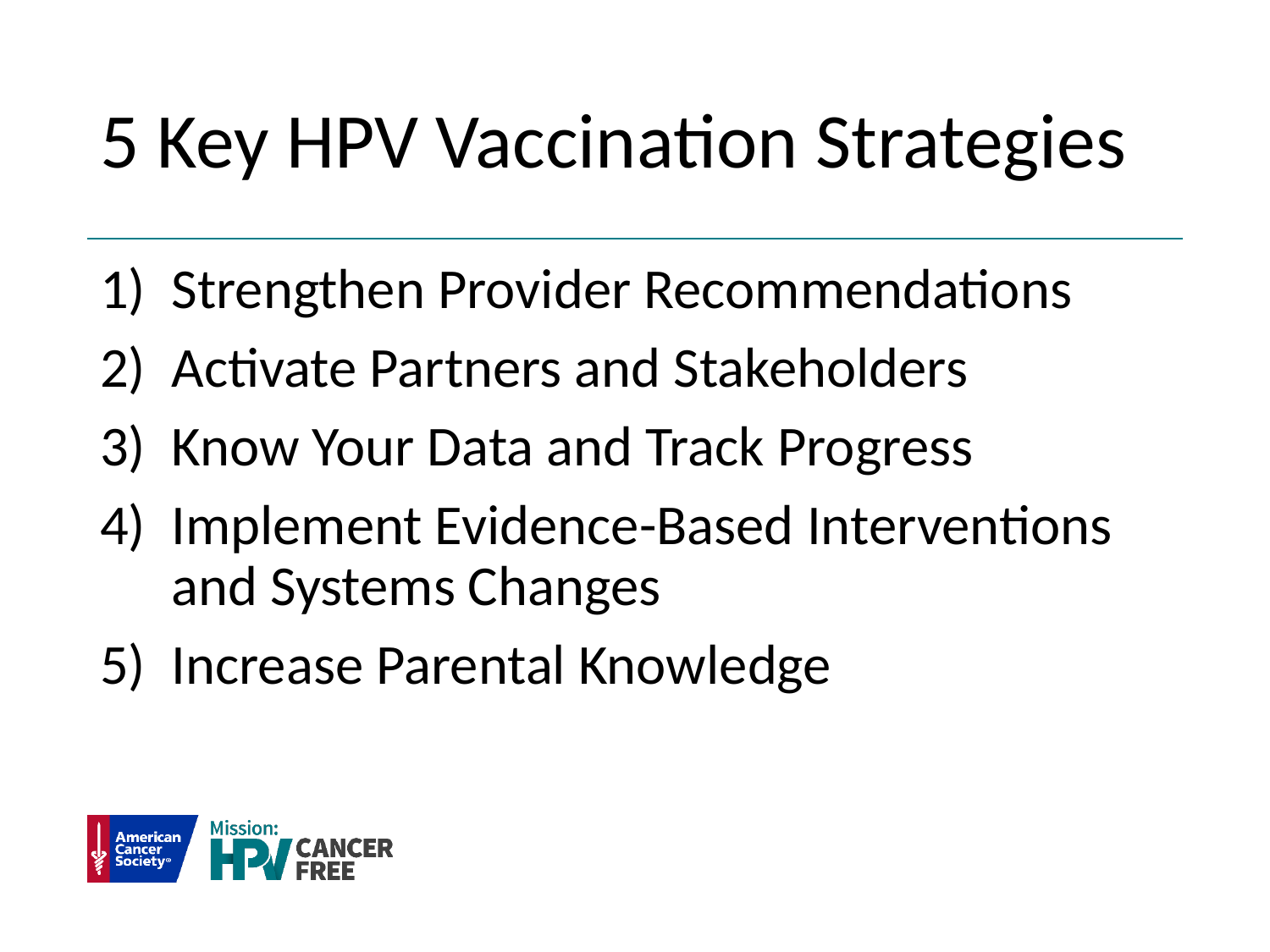

# 5 Key HPV Vaccination Strategies
Strengthen Provider Recommendations
Activate Partners and Stakeholders
Know Your Data and Track Progress
Implement Evidence-Based Interventions and Systems Changes
Increase Parental Knowledge